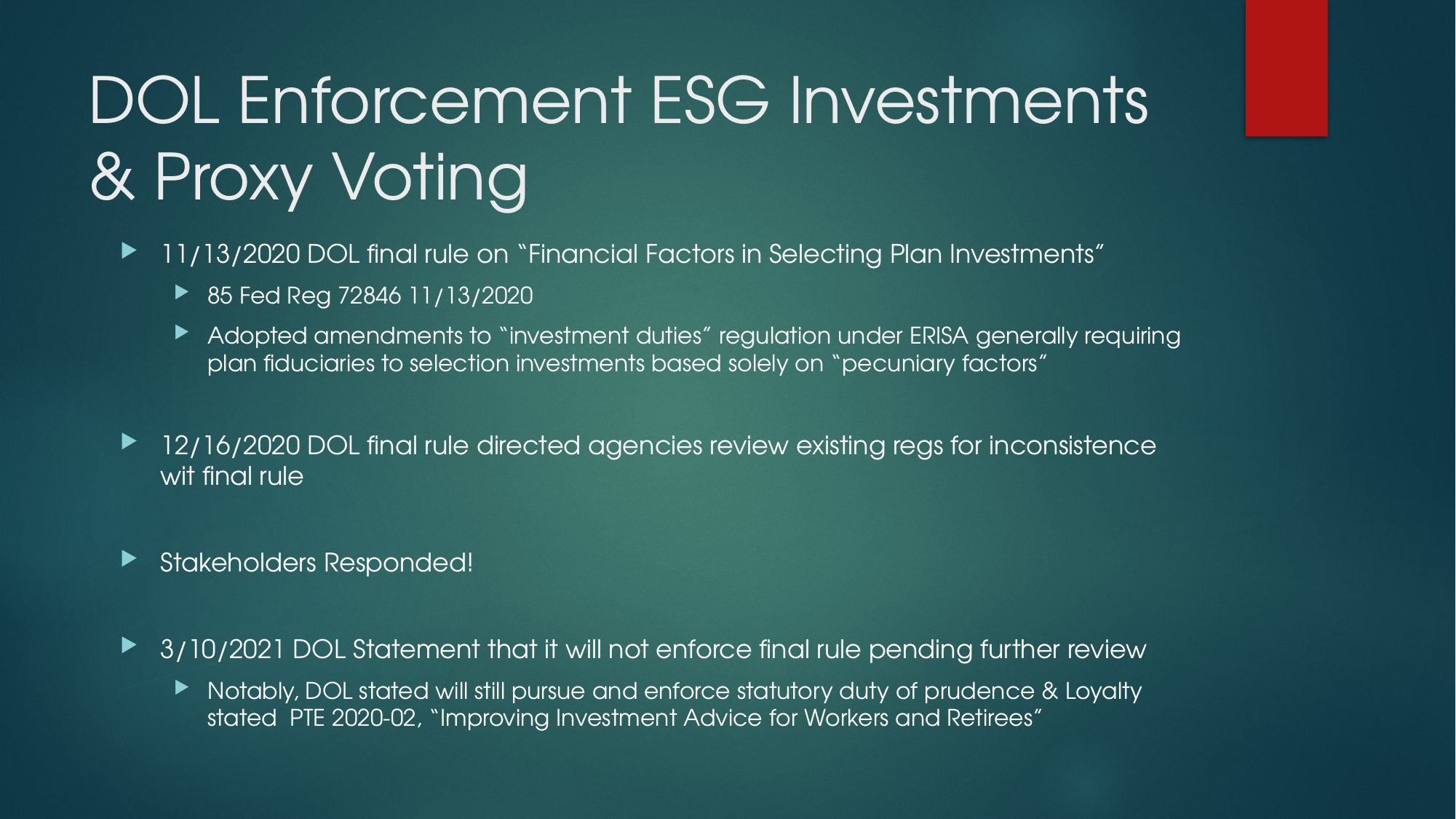

# DOL Enforcement ESG Investments & Proxy Voting
11/13/2020 DOL final rule on “Financial Factors in Selecting Plan Investments”
85 Fed Reg 72846 11/13/2020
Adopted amendments to “investment duties” regulation under ERISA generally requiring plan fiduciaries to selection investments based solely on “pecuniary factors”

12/16/2020 DOL final rule directed agencies review existing regs for inconsistence wit final rule

Stakeholders Responded!

3/10/2021 DOL Statement that it will not enforce final rule pending further review
Notably, DOL stated will still pursue and enforce statutory duty of prudence & Loyalty  stated  PTE 2020-02, “Improving Investment Advice for Workers and Retirees”